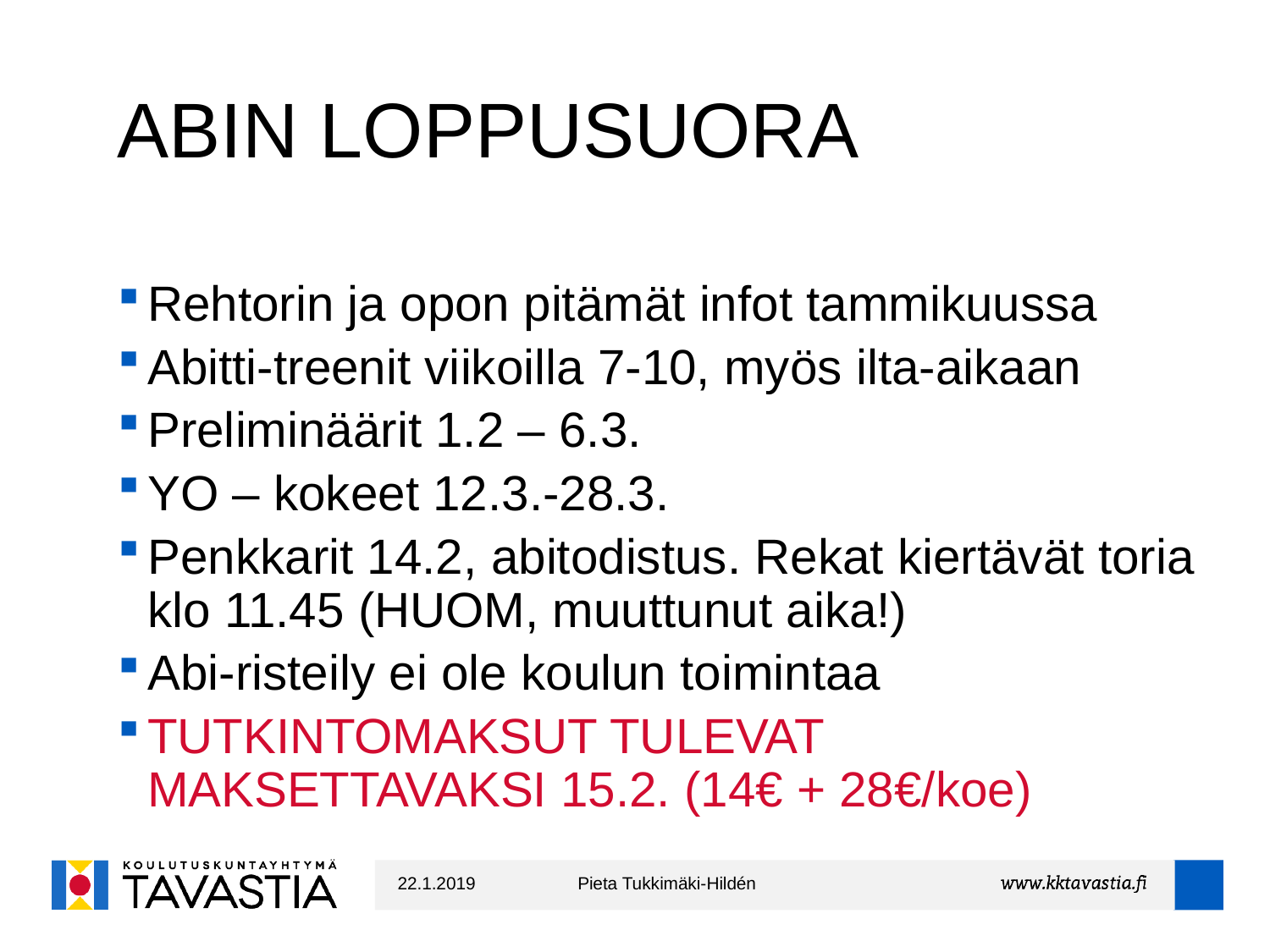

# ABIN LOPPUSUORA
Rehtorin ja opon pitämät infot tammikuussa
Abitti-treenit viikoilla 7-10, myös ilta-aikaan
Preliminäärit 1.2 – 6.3.
YO – kokeet 12.3.-28.3.
Penkkarit 14.2, abitodistus. Rekat kiertävät toria klo 11.45 (HUOM, muuttunut aika!)
Abi-risteily ei ole koulun toimintaa
TUTKINTOMAKSUT TULEVAT MAKSETTAVAKSI 15.2. (14€ + 28€/koe)

22.1.2019
Pieta Tukkimäki-Hildén